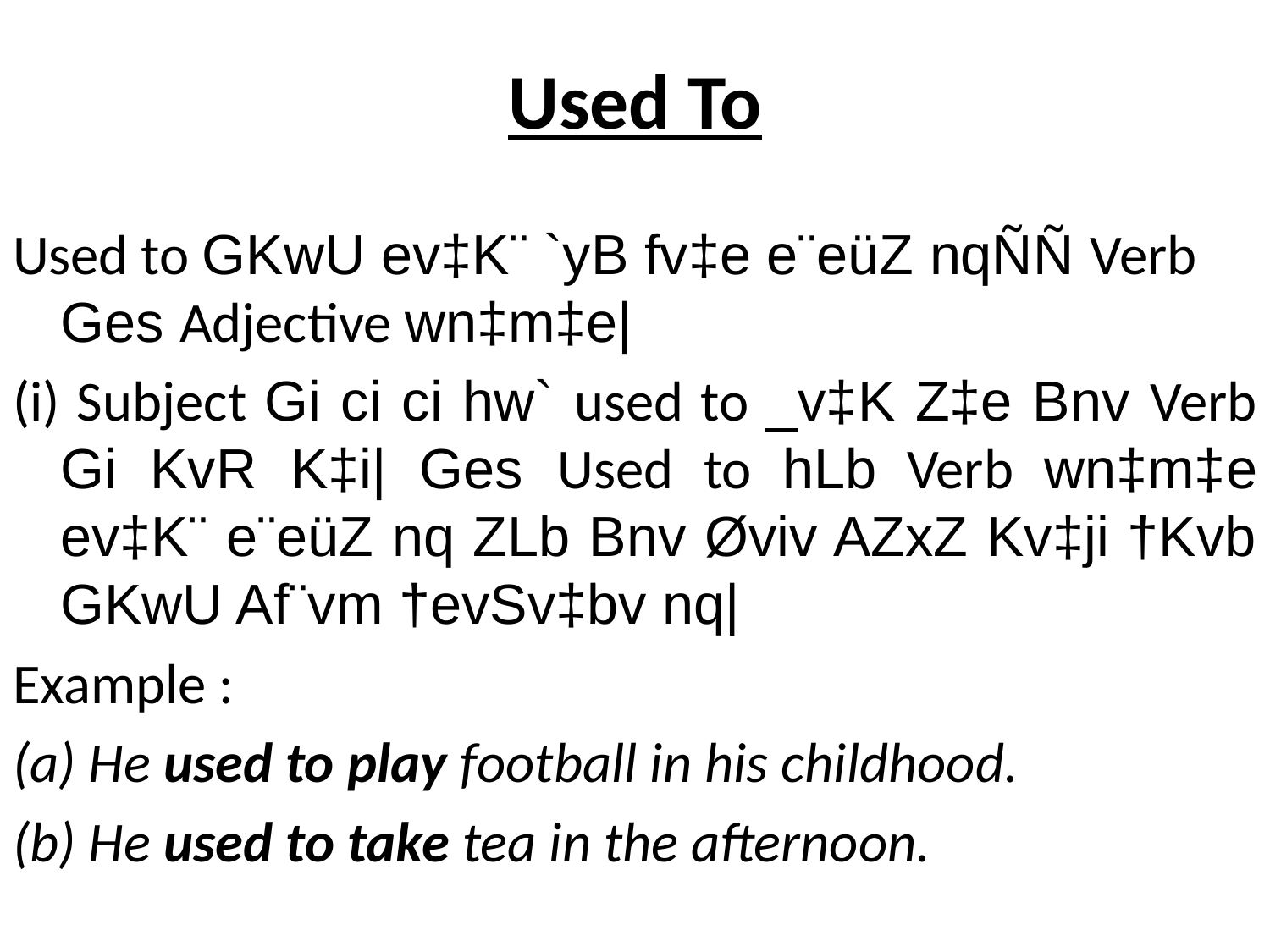

# Used To
Used to GKwU ev‡K¨ `yB fv‡e e¨eüZ nqÑÑ Verb Ges Adjective wn‡m‡e|
(i) Subject Gi ci ci hw` used to _v‡K Z‡e Bnv Verb Gi KvR K‡i| Ges Used to hLb Verb wn‡m‡e ev‡K¨ e¨eüZ nq ZLb Bnv Øviv AZxZ Kv‡ji †Kvb GKwU Af¨vm †evSv‡bv nq|
Example :
(a) He used to play football in his childhood.
(b) He used to take tea in the afternoon.